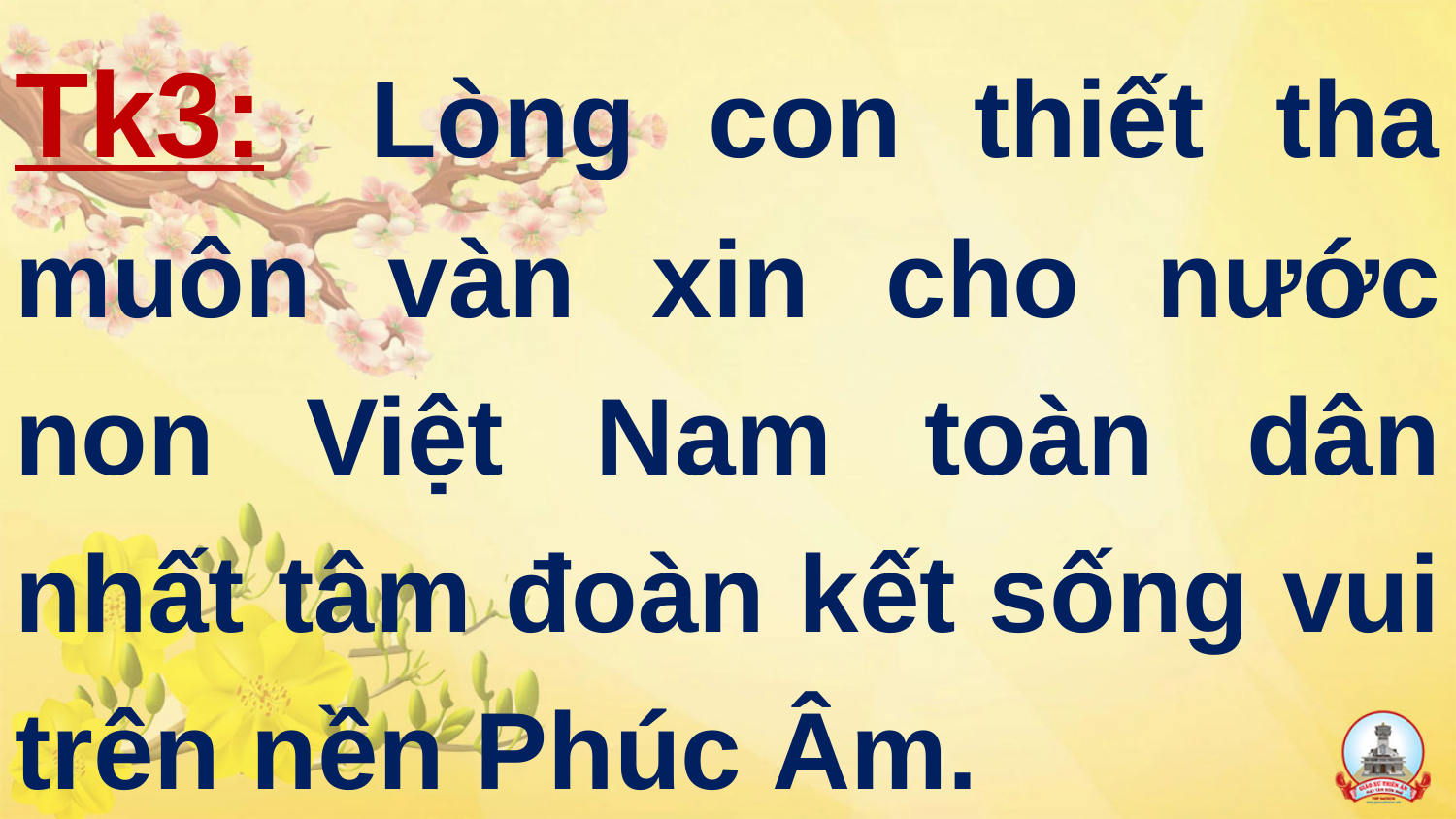

# Tk3:  Lòng con thiết tha muôn vàn xin cho nước non Việt Nam toàn dân nhất tâm đoàn kết sống vui trên nền Phúc Âm.